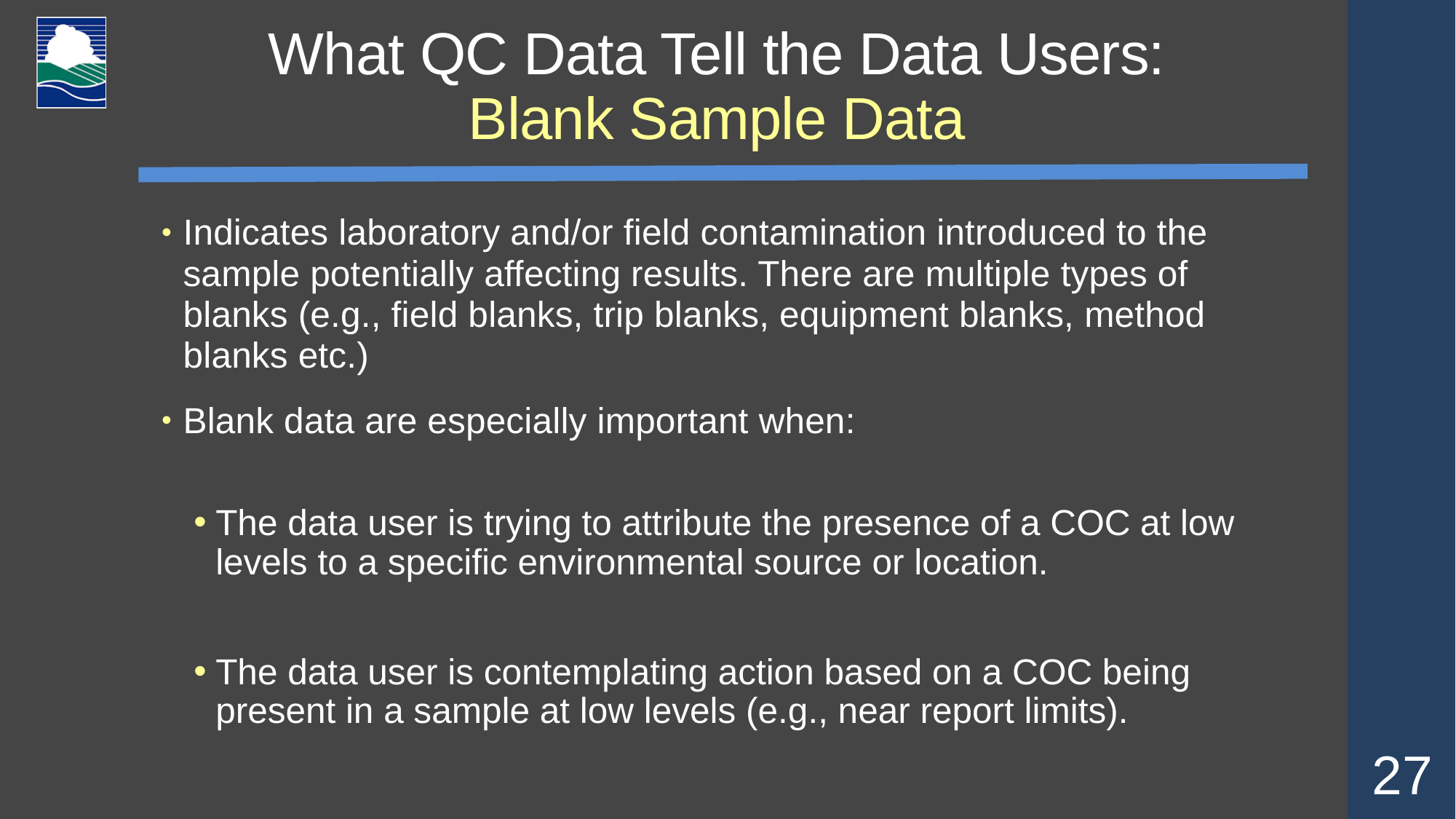

# What QC Data Tell the Data Users: Blank Sample Data
Indicates laboratory and/or field contamination introduced to the sample potentially affecting results. There are multiple types of blanks (e.g., field blanks, trip blanks, equipment blanks, method blanks etc.)
Blank data are especially important when:

The data user is trying to attribute the presence of a COC at low levels to a specific environmental source or location.

The data user is contemplating action based on a COC being present in a sample at low levels (e.g., near report limits).

27